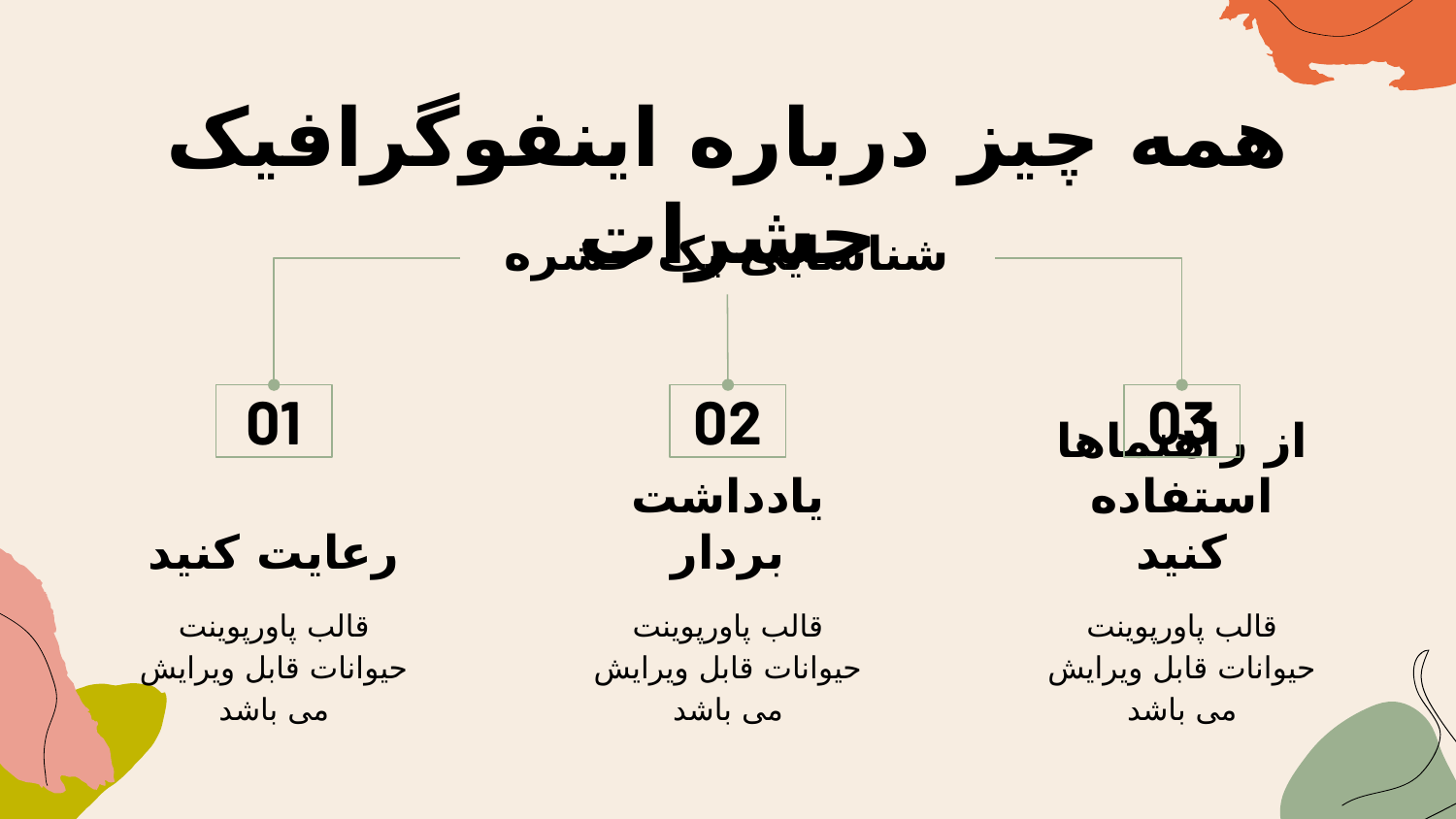

# همه چیز درباره اینفوگرافیک حشرات
شناسایی یک حشره
01
رعایت کنید
قالب پاورپوینت حیوانات قابل ویرایش می باشد
02
یادداشت بردار
قالب پاورپوینت حیوانات قابل ویرایش می باشد
03
از راهنماها استفاده کنید
قالب پاورپوینت حیوانات قابل ویرایش می باشد